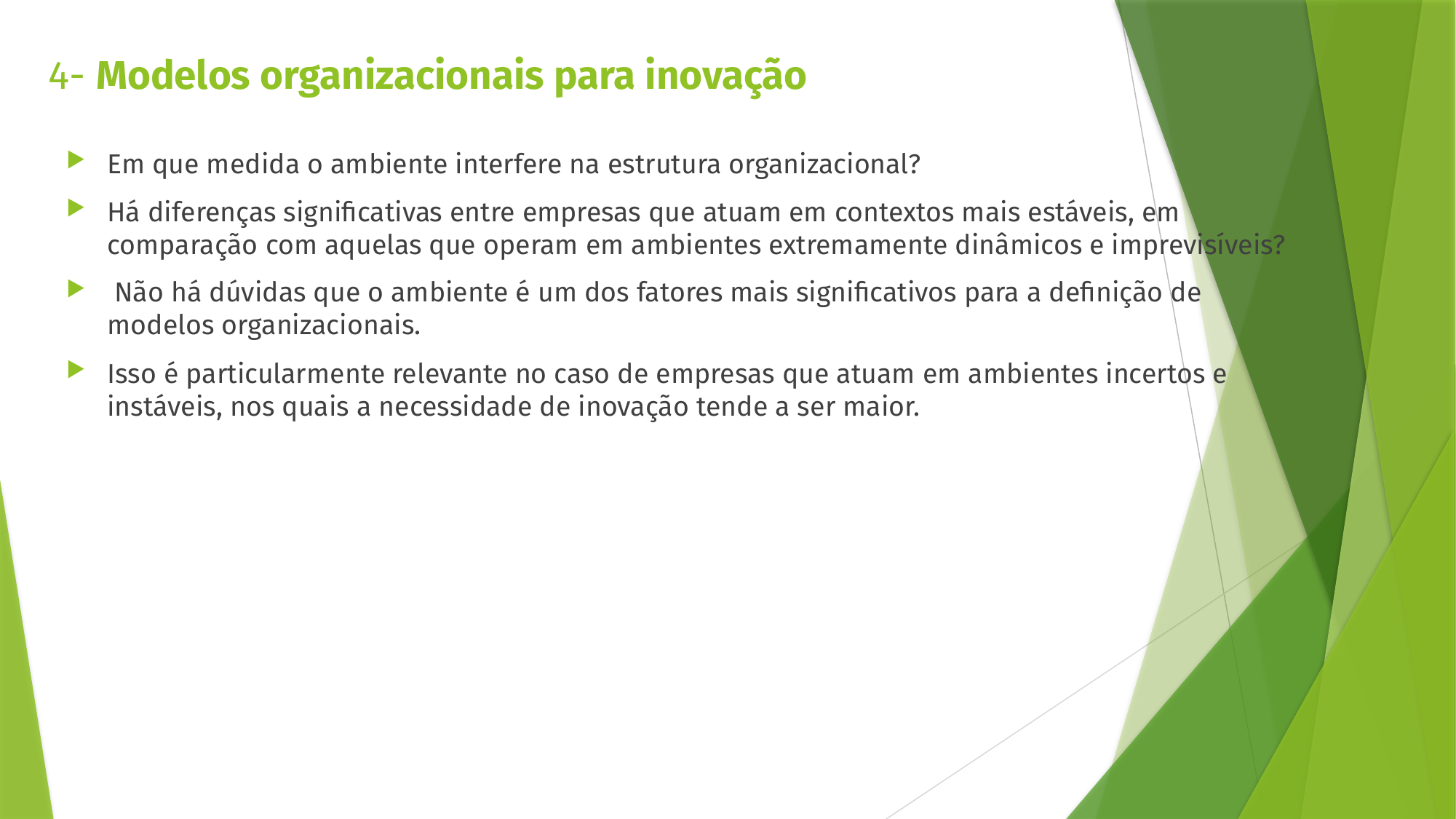

# 4- Modelos organizacionais para inovação
Em que medida o ambiente interfere na estrutura organizacional?
Há diferenças significativas entre empresas que atuam em contextos mais estáveis, em comparação com aquelas que operam em ambientes extremamente dinâmicos e imprevisíveis?
 Não há dúvidas que o ambiente é um dos fatores mais significativos para a definição de modelos organizacionais.
Isso é particularmente relevante no caso de empresas que atuam em ambientes incertos e instáveis, nos quais a necessidade de inovação tende a ser maior.